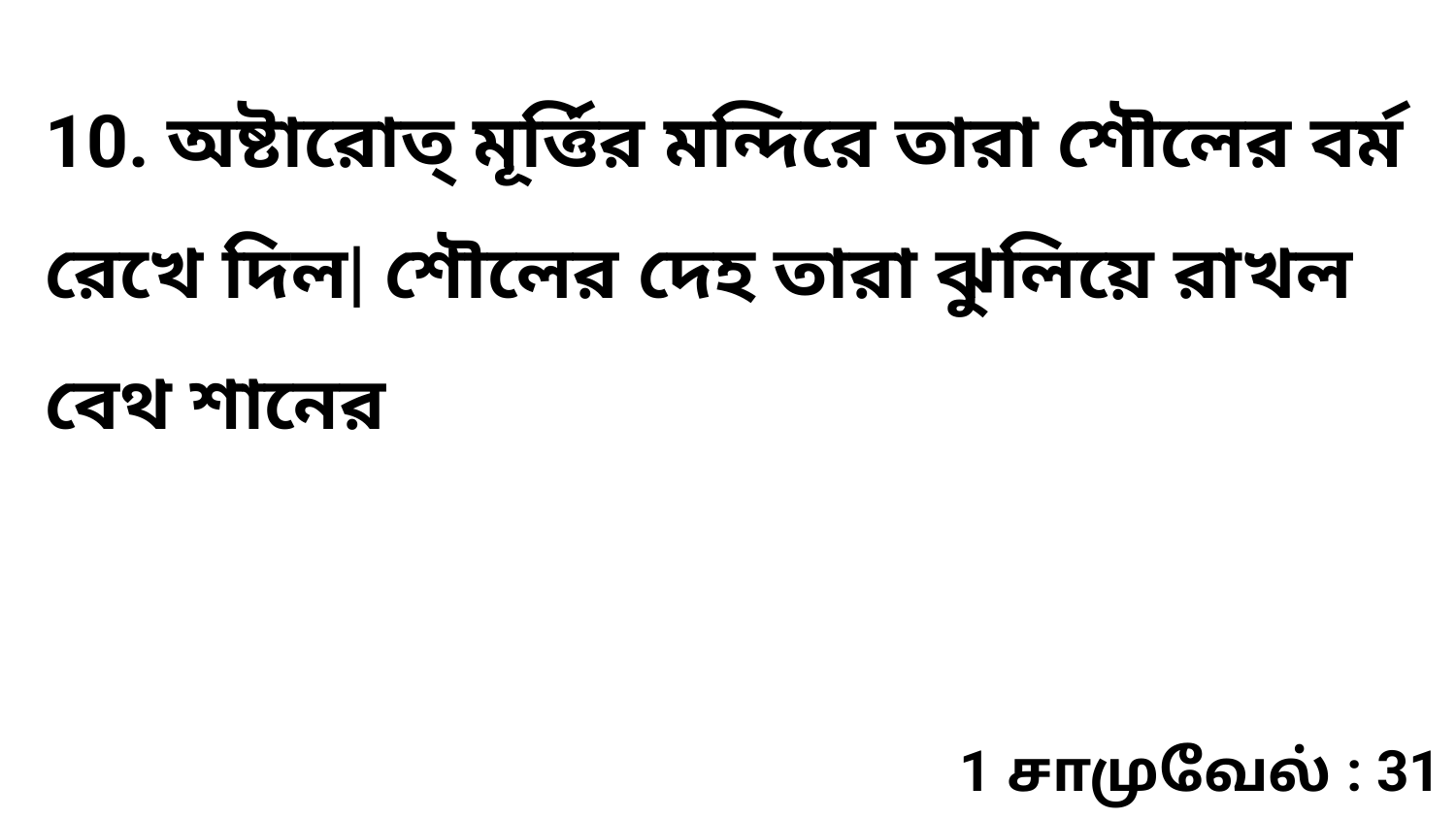

10. অষ্টারোত্‌ মূর্ত্তির মন্দিরে তারা শৌলের বর্ম রেখে দিল| শৌলের দেহ তারা ঝুলিয়ে রাখল বেথ শানের
1 சாமுவேல் : 31